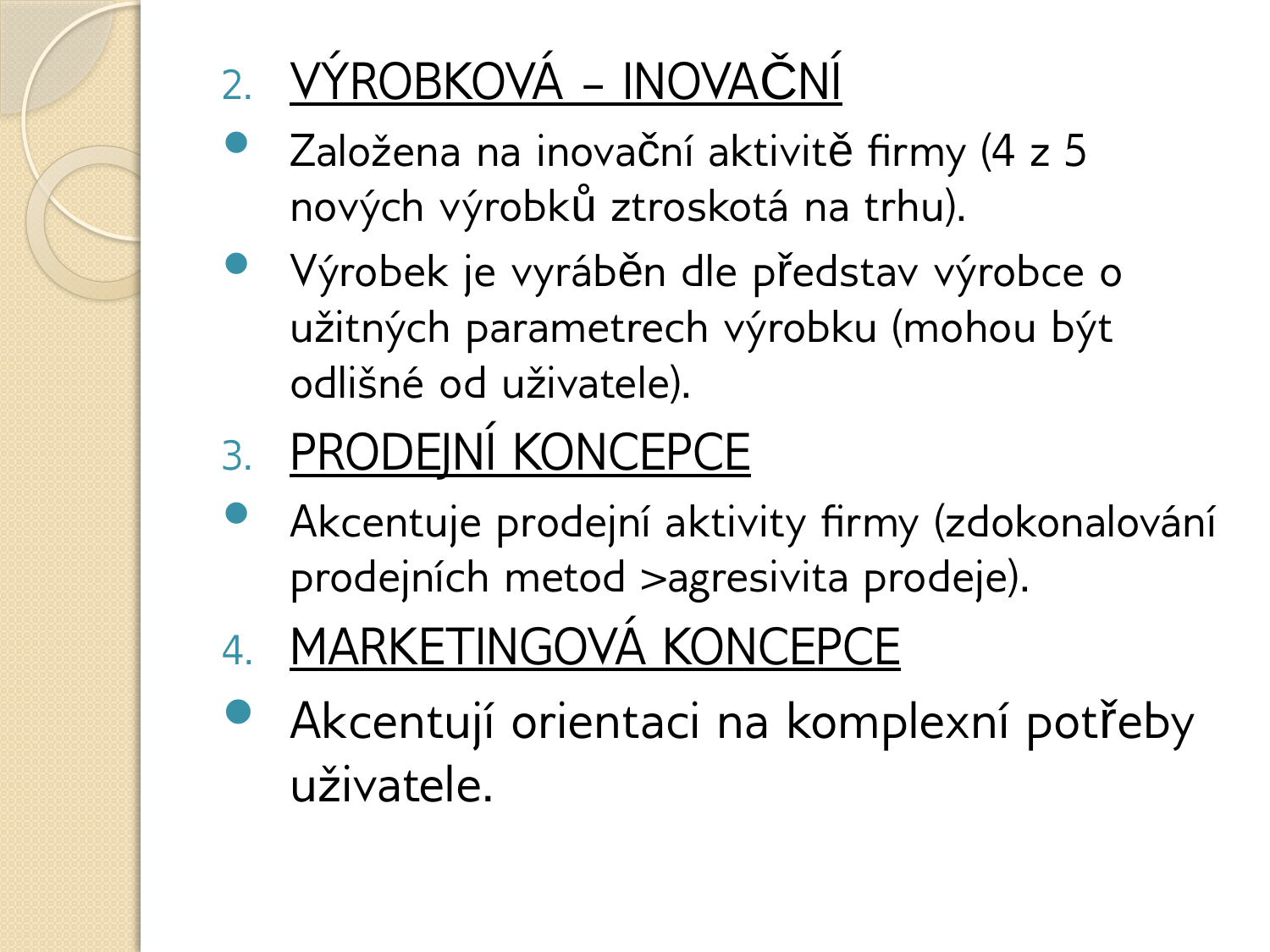

VÝROBKOVÁ – INOVAČNÍ
Založena na inovační aktivitě firmy (4 z 5 nových výrobků ztroskotá na trhu).
Výrobek je vyráběn dle představ výrobce o užitných parametrech výrobku (mohou být odlišné od uživatele).
PRODEJNÍ KONCEPCE
Akcentuje prodejní aktivity firmy (zdokonalování prodejních metod >agresivita prodeje).
MARKETINGOVÁ KONCEPCE
Akcentují orientaci na komplexní potřeby uživatele.